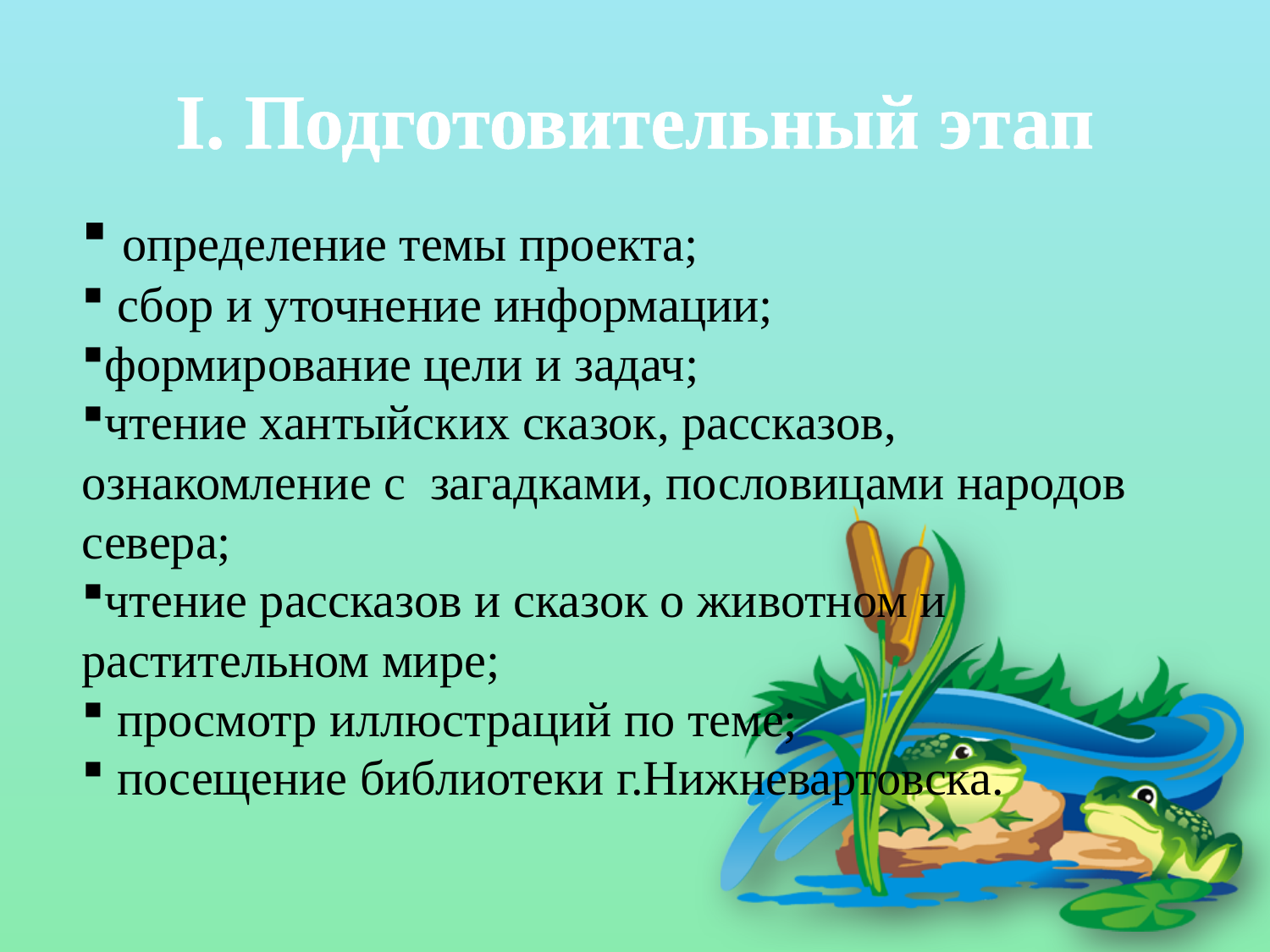

# I. Подготовительный этап
 определение темы проекта;
 сбор и уточнение информации;
формирование цели и задач;
чтение хантыйских сказок, рассказов, ознакомление с  загадками, пословицами народов севера;
чтение рассказов и сказок о животном и растительном мире;
 просмотр иллюстраций по теме;
 посещение библиотеки г.Нижневартовска.